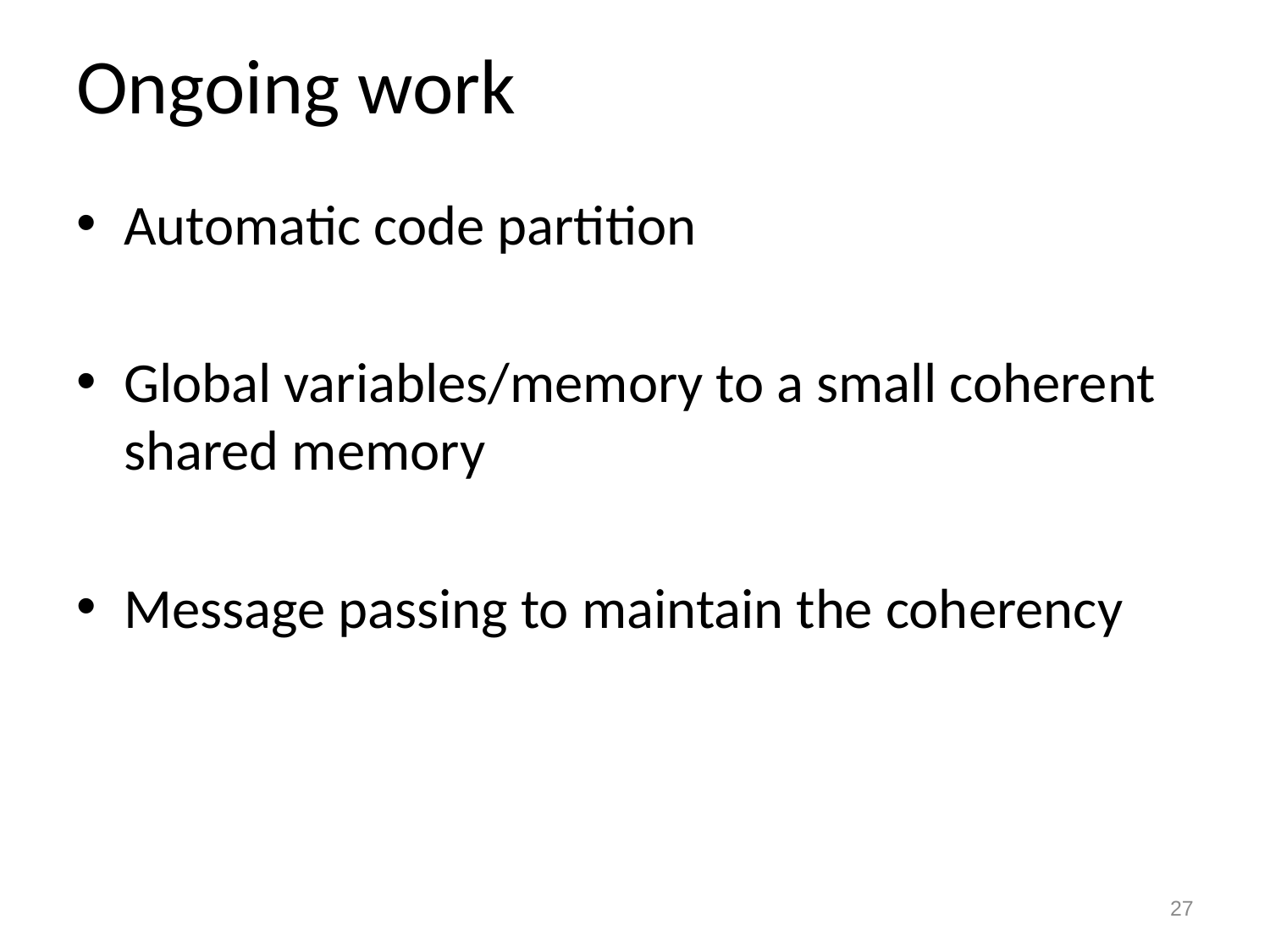

# Ongoing work
Automatic code partition

Global variables/memory to a small coherent shared memory

Message passing to maintain the coherency
27